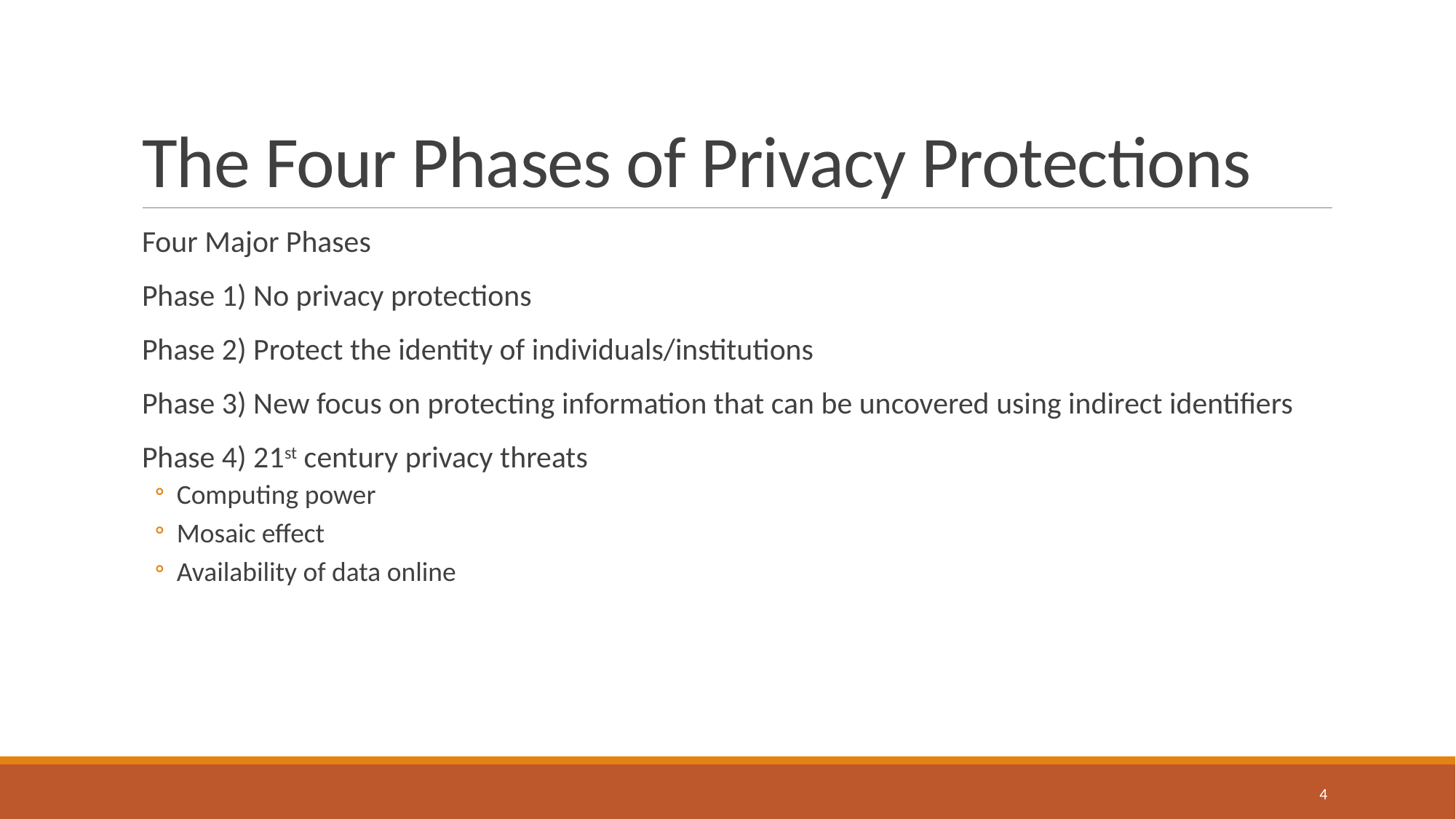

# The Four Phases of Privacy Protections
Four Major Phases
Phase 1) No privacy protections
Phase 2) Protect the identity of individuals/institutions
Phase 3) New focus on protecting information that can be uncovered using indirect identifiers
Phase 4) 21st century privacy threats
Computing power
Mosaic effect
Availability of data online

4